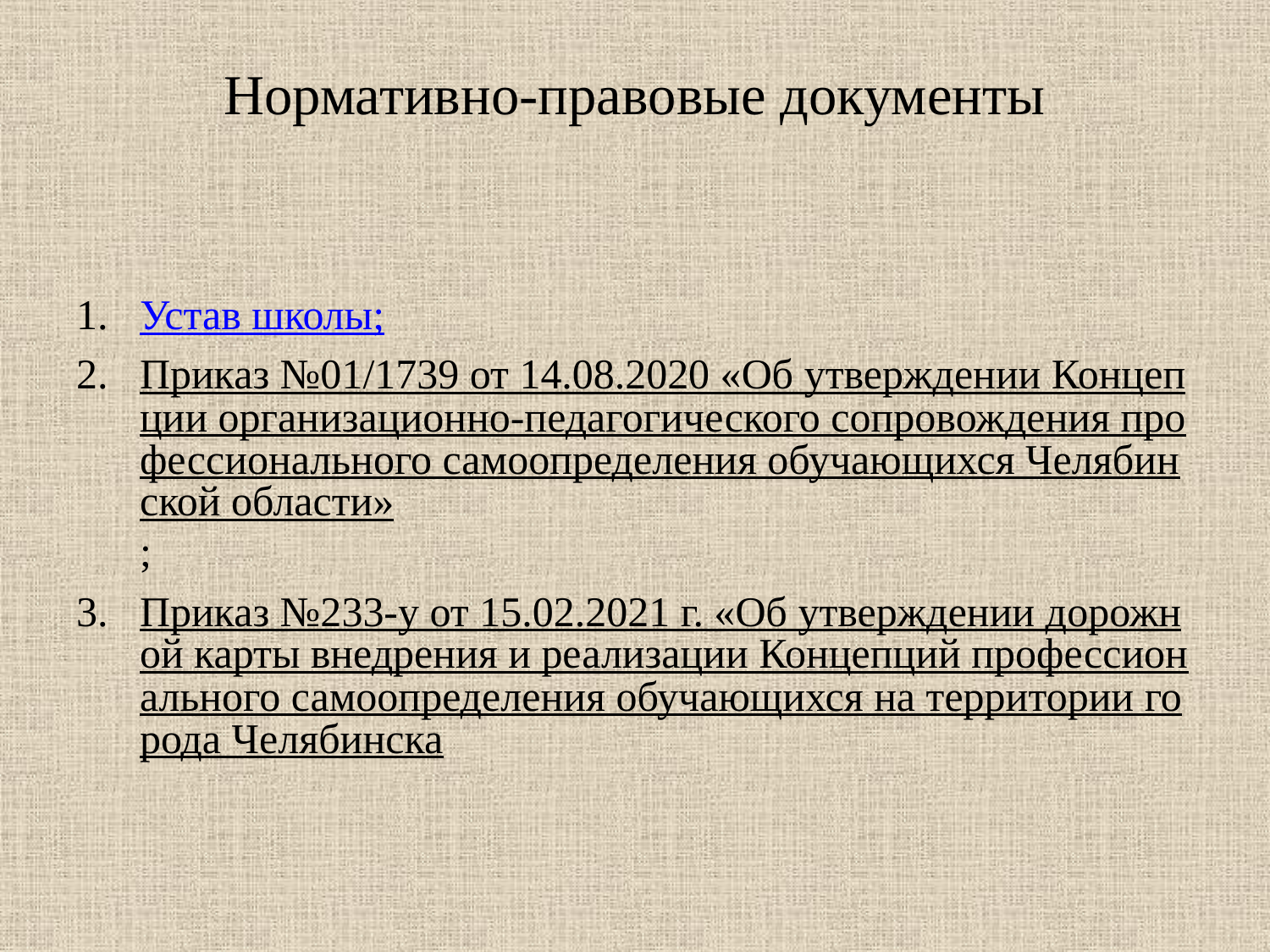

# Нормативно-правовые документы

Устав школы;
Приказ №01/1739 от 14.08.2020 «Об утверждении Концепции организационно-педагогического сопровождения профессионального самоопределения обучающихся Челябинской области»;
Приказ №233-у от 15.02.2021 г. «Об утверждении дорожной карты внедрения и реализации Концепций профессионального самоопределения обучающихся на территории города Челябинска